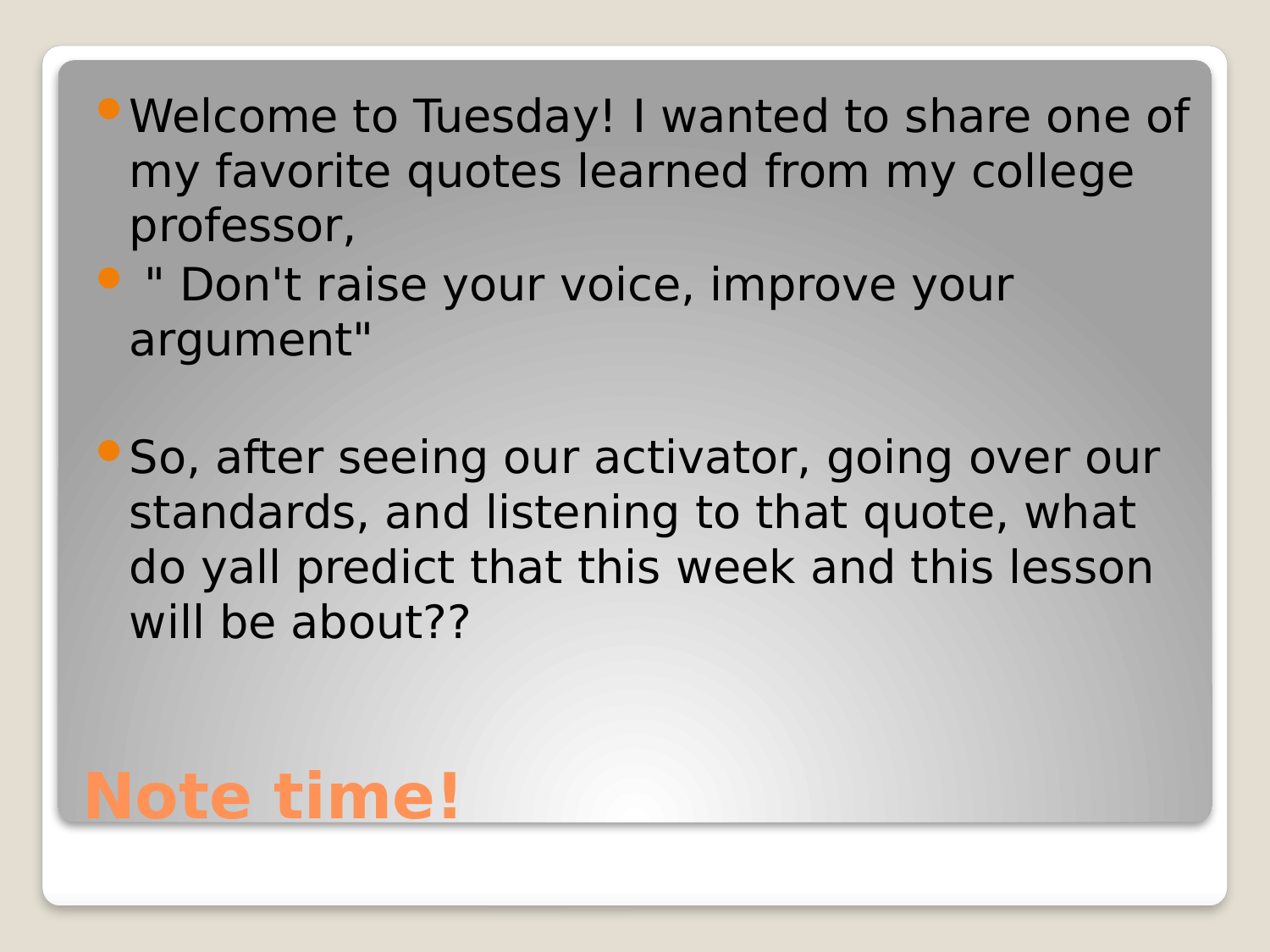

Welcome to Tuesday! I wanted to share one of my favorite quotes learned from my college professor,
 " Don't raise your voice, improve your argument"

So, after seeing our activator, going over our standards, and listening to that quote, what do yall predict that this week and this lesson will be about??

# Note time!